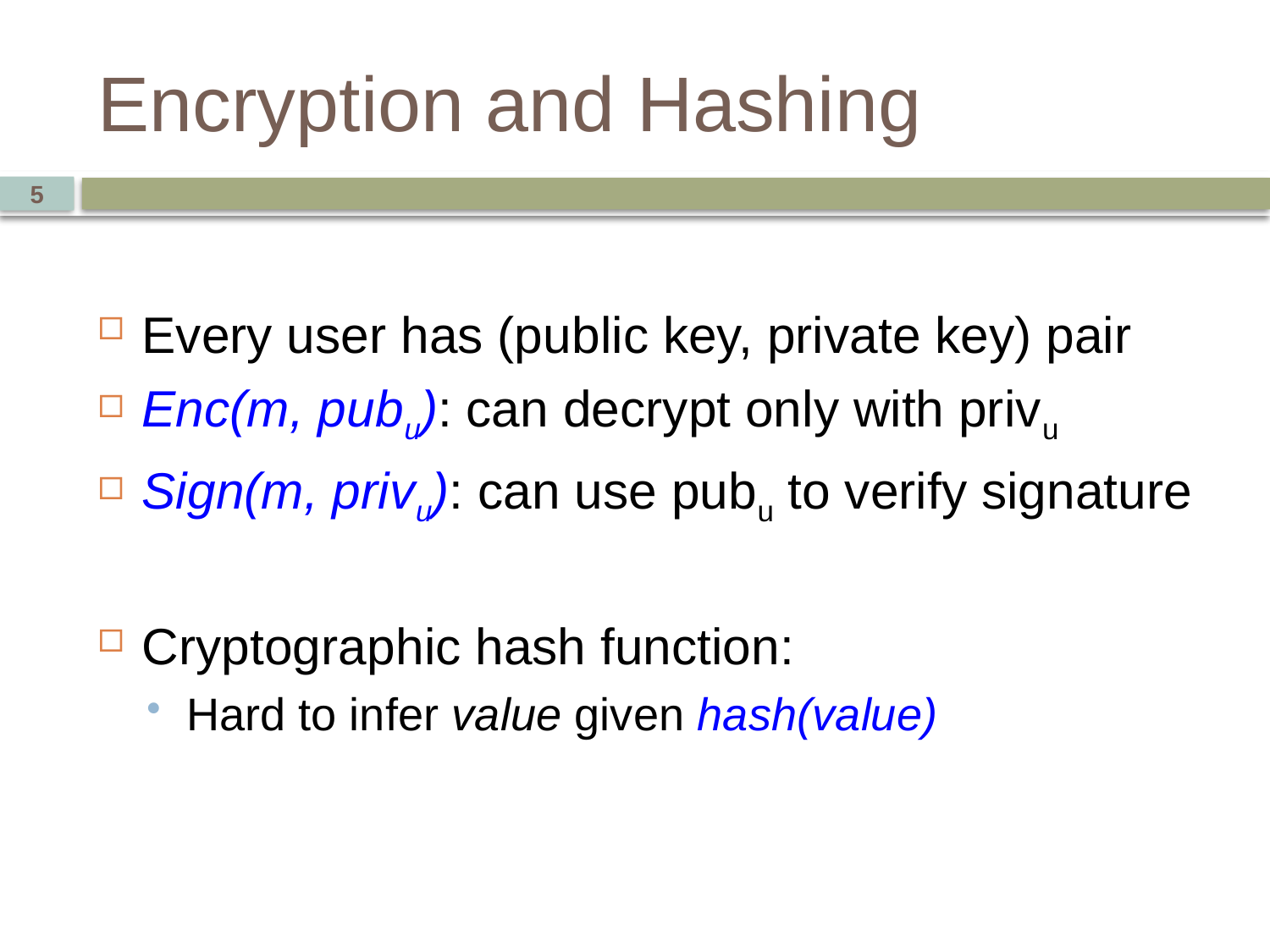

# Encryption and Hashing
5

Every user has (public key, private key) pair
Enc(m, pubu): can decrypt only with privu
Sign(m, privu): can use pubu to verify signature

Cryptographic hash function:
Hard to infer value given hash(value)